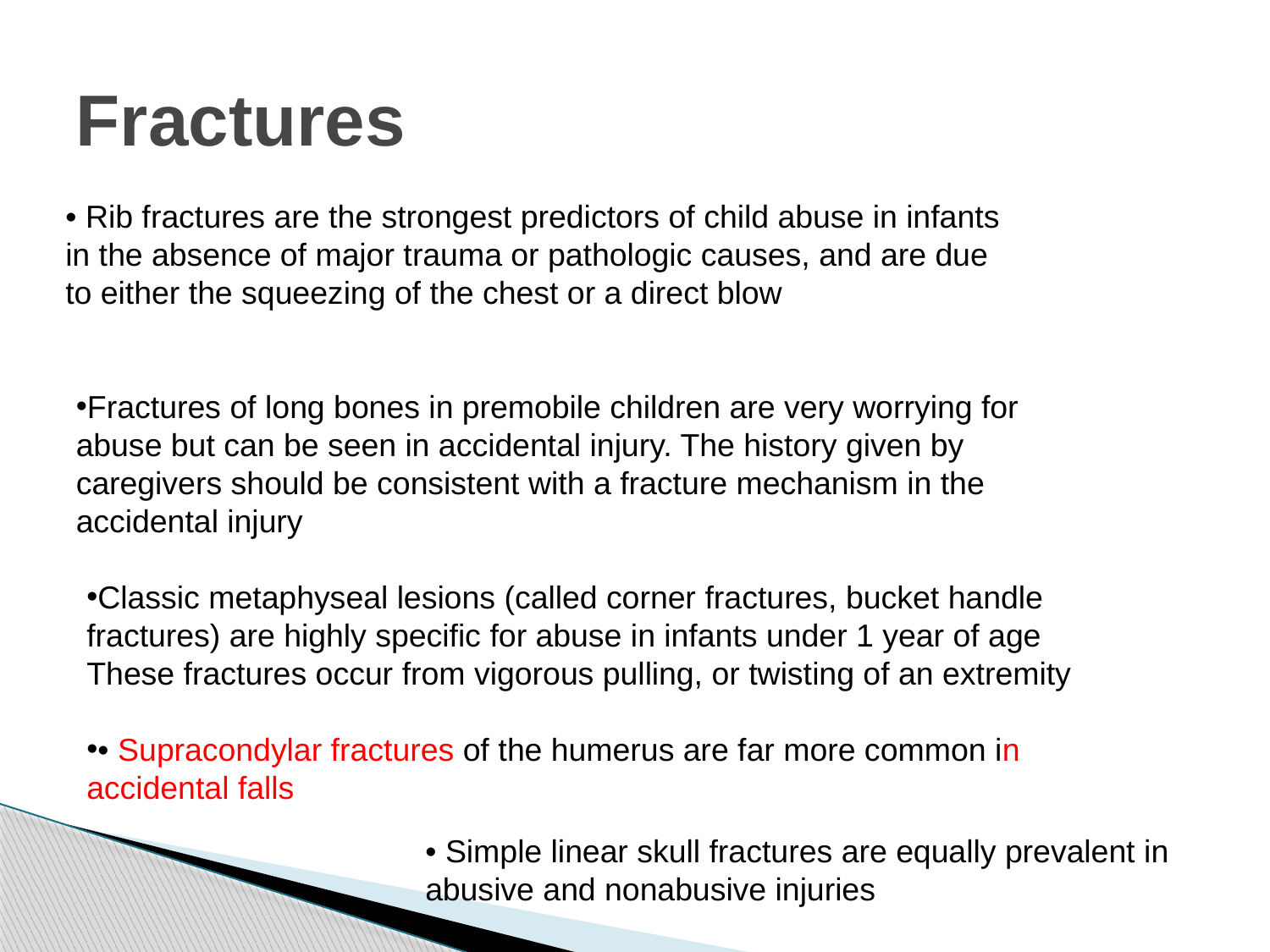

# Fractures
• Rib fractures are the strongest predictors of child abuse in infants in the absence of major trauma or pathologic causes, and are due to either the squeezing of the chest or a direct blow
Fractures of long bones in premobile children are very worrying for abuse but can be seen in accidental injury. The history given by caregivers should be consistent with a fracture mechanism in the accidental injury
Classic metaphyseal lesions (called corner fractures, bucket handle fractures) are highly specific for abuse in infants under 1 year of age These fractures occur from vigorous pulling, or twisting of an extremity

• Supracondylar fractures of the humerus are far more common in accidental falls
• Simple linear skull fractures are equally prevalent in abusive and nonabusive injuries